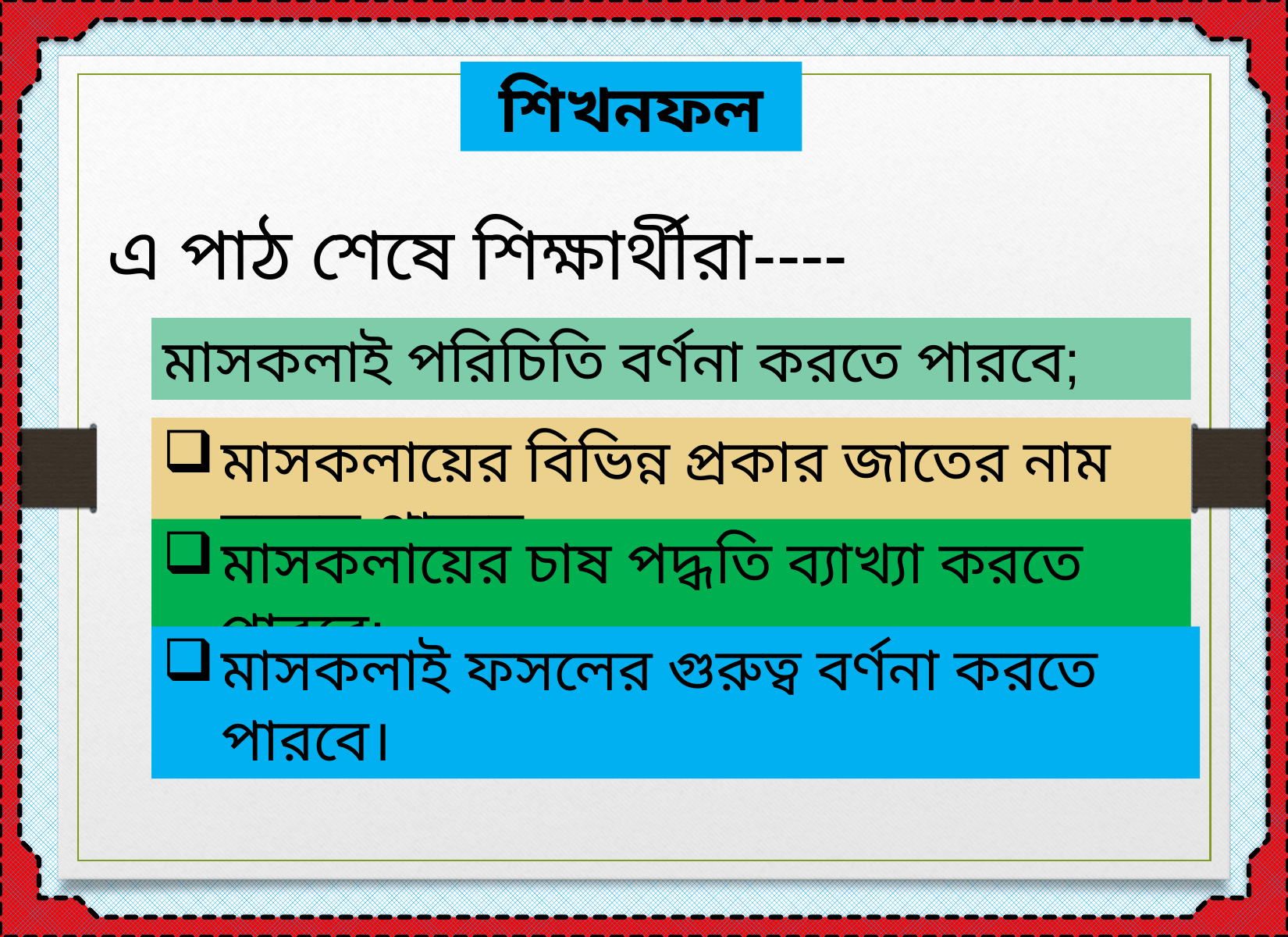

শিখনফল
এ পাঠ শেষে শিক্ষার্থীরা----
মাসকলাই পরিচিতি বর্ণনা করতে পারবে;
মাসকলায়ের বিভিন্ন প্রকার জাতের নাম বলতে পারবে;
মাসকলায়ের চাষ পদ্ধতি ব্যাখ্যা করতে পারবে;
মাসকলাই ফসলের গুরুত্ব বর্ণনা করতে পারবে।